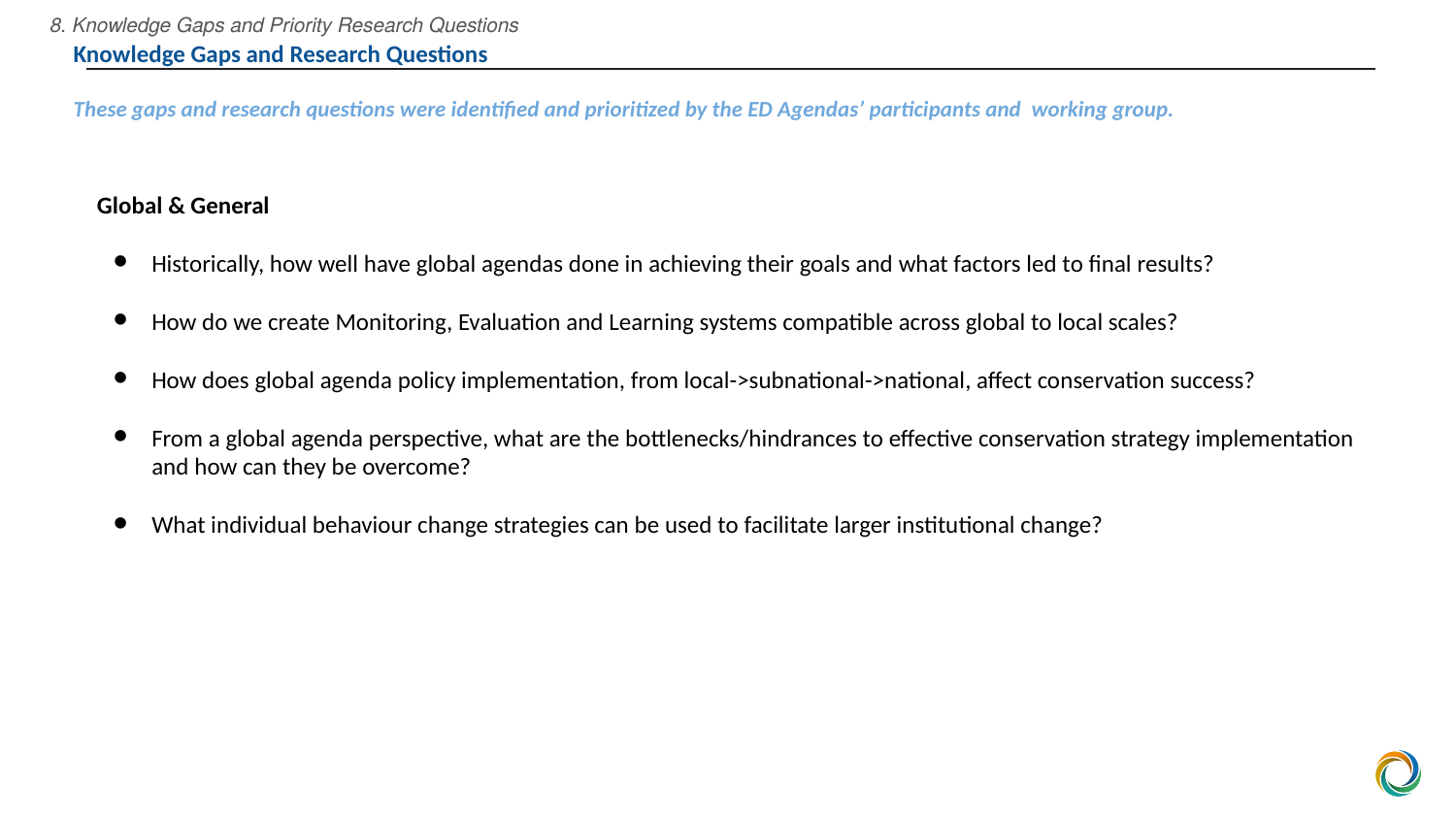

8. Knowledge Gaps and Priority Research Questions
Knowledge Gaps and Research Questions

These gaps and research questions were identified and prioritized by the ED Agendas’ participants and  working group.

Global & General
Historically, how well have global agendas done in achieving their goals and what factors led to final results?

How do we create Monitoring, Evaluation and Learning systems compatible across global to local scales?

How does global agenda policy implementation, from local->subnational->national, affect conservation success?

From a global agenda perspective, what are the bottlenecks/hindrances to effective conservation strategy implementation and how can they be overcome?

What individual behaviour change strategies can be used to facilitate larger institutional change?